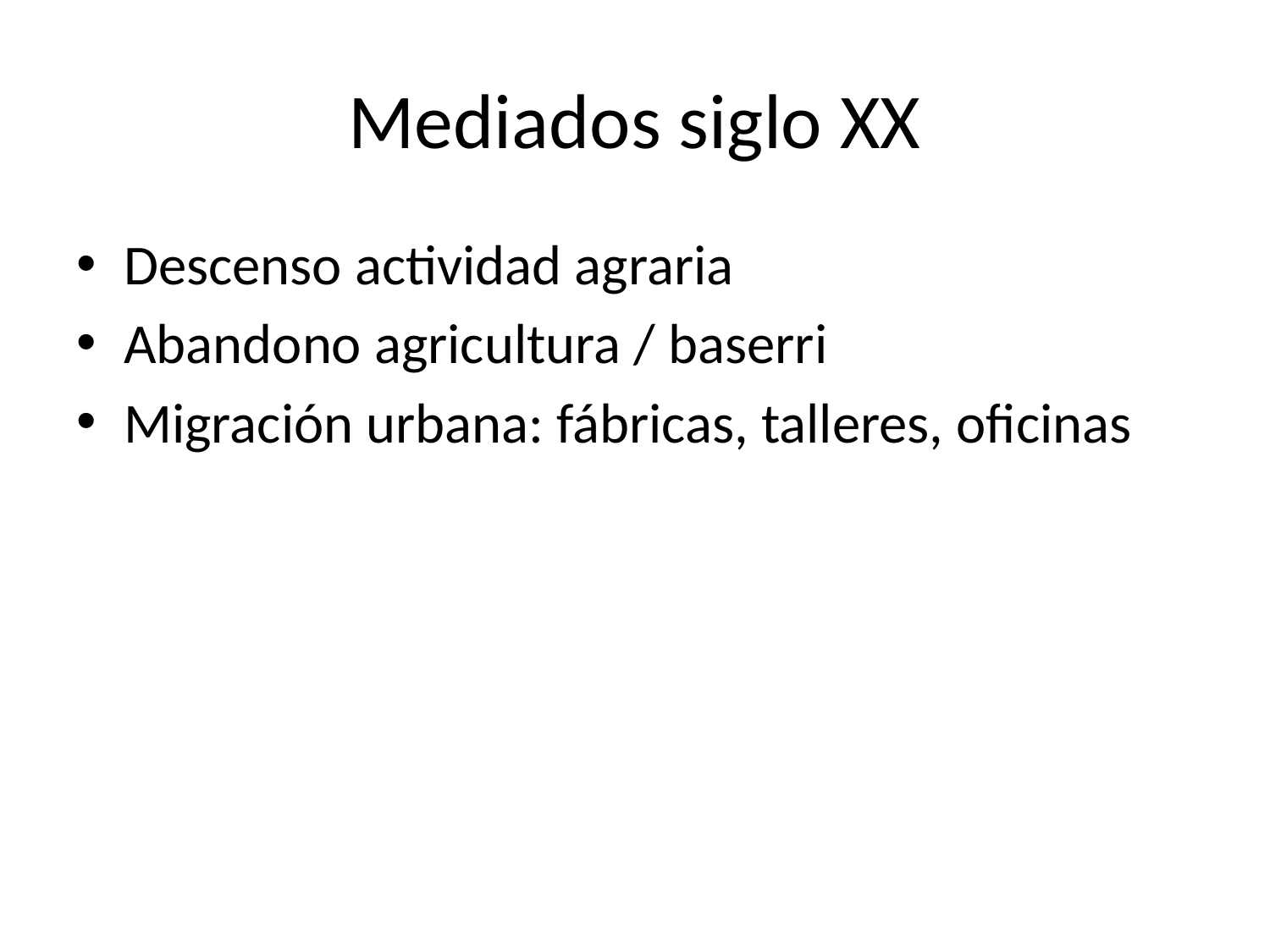

# Mediados siglo XX
Descenso actividad agraria
Abandono agricultura / baserri
Migración urbana: fábricas, talleres, oficinas